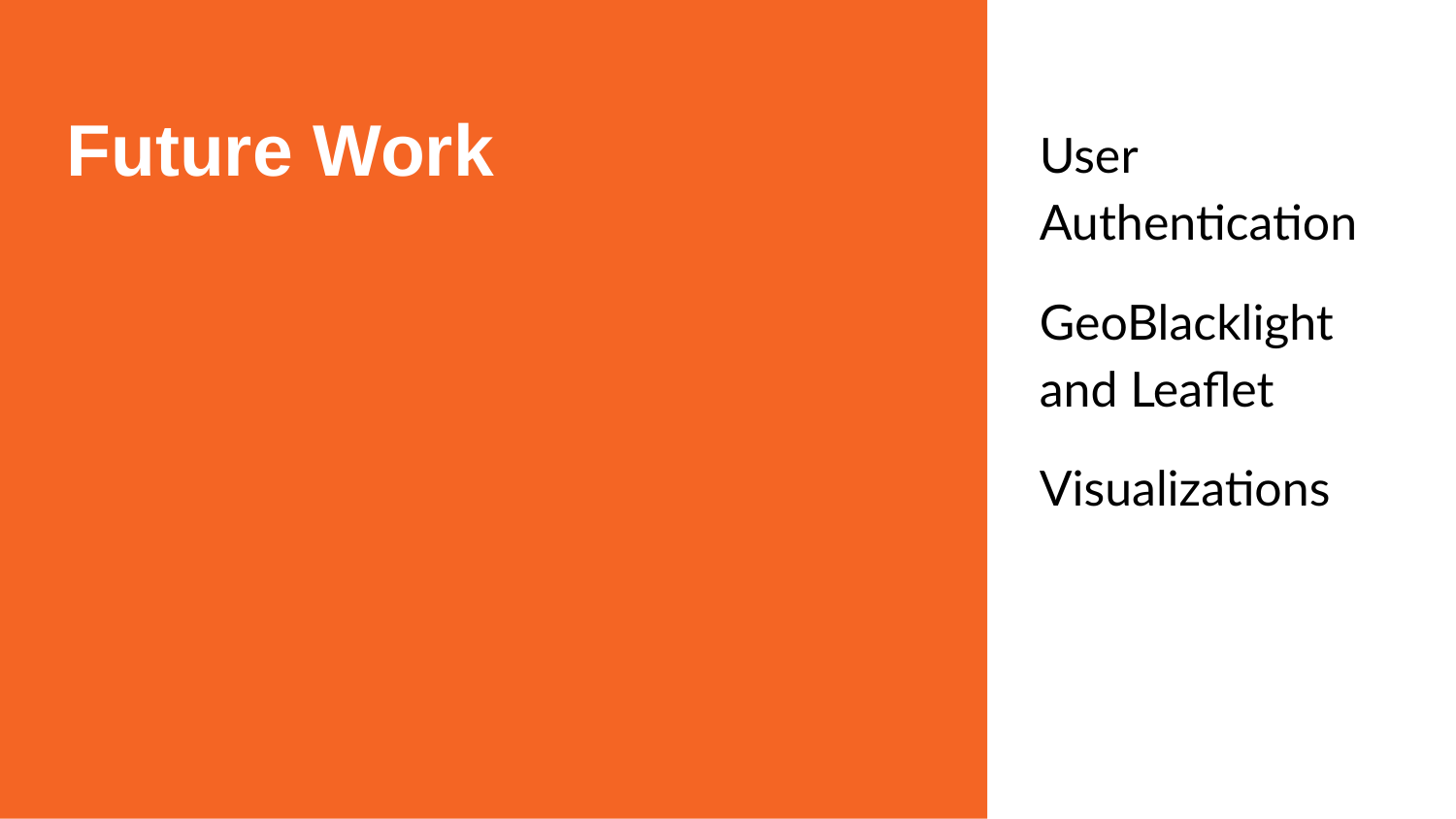

# Future Work
User Authentication
GeoBlacklight and Leaflet
Visualizations